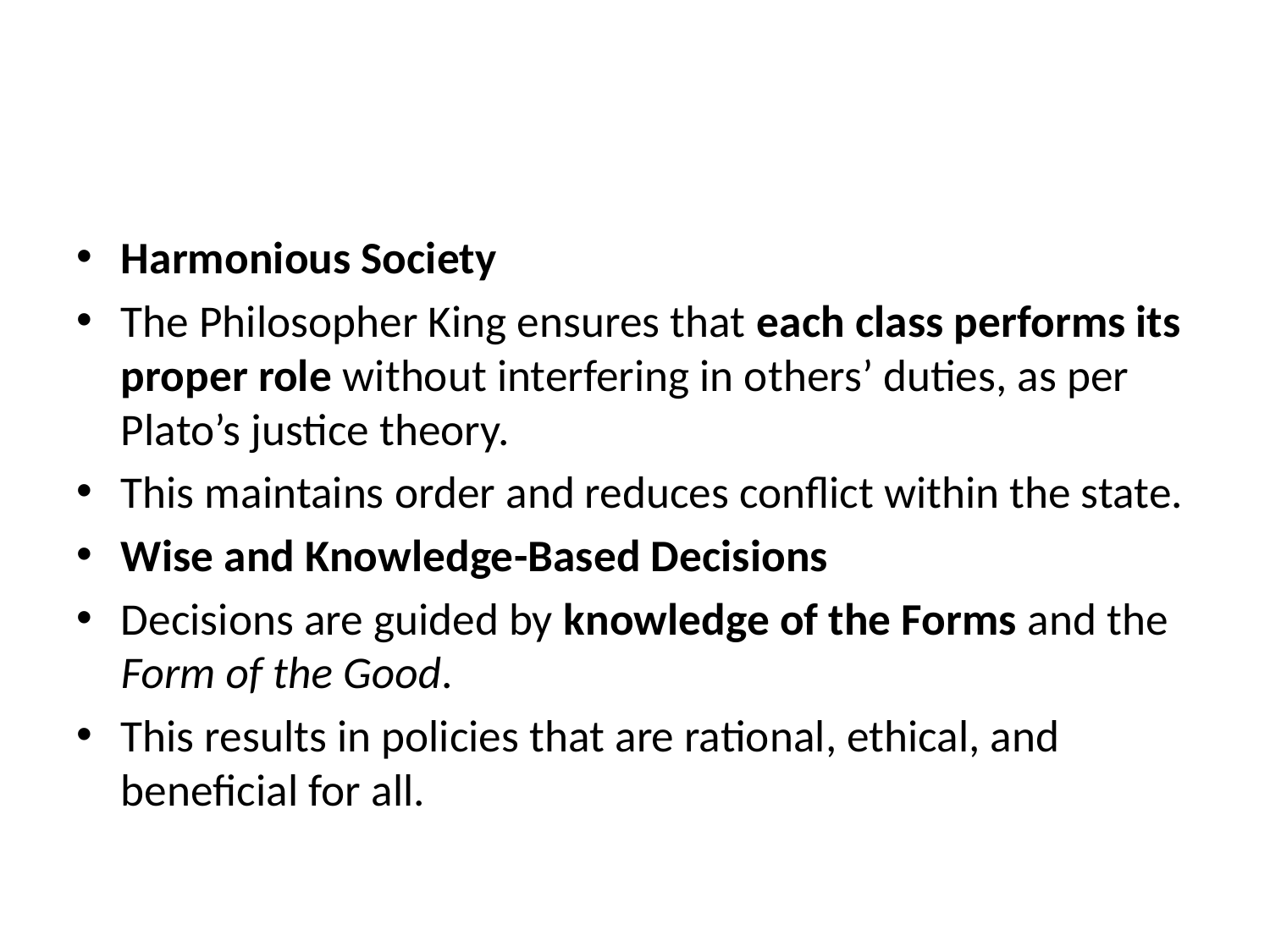

#
Harmonious Society
The Philosopher King ensures that each class performs its proper role without interfering in others’ duties, as per Plato’s justice theory.
This maintains order and reduces conflict within the state.
Wise and Knowledge-Based Decisions
Decisions are guided by knowledge of the Forms and the Form of the Good.
This results in policies that are rational, ethical, and beneficial for all.